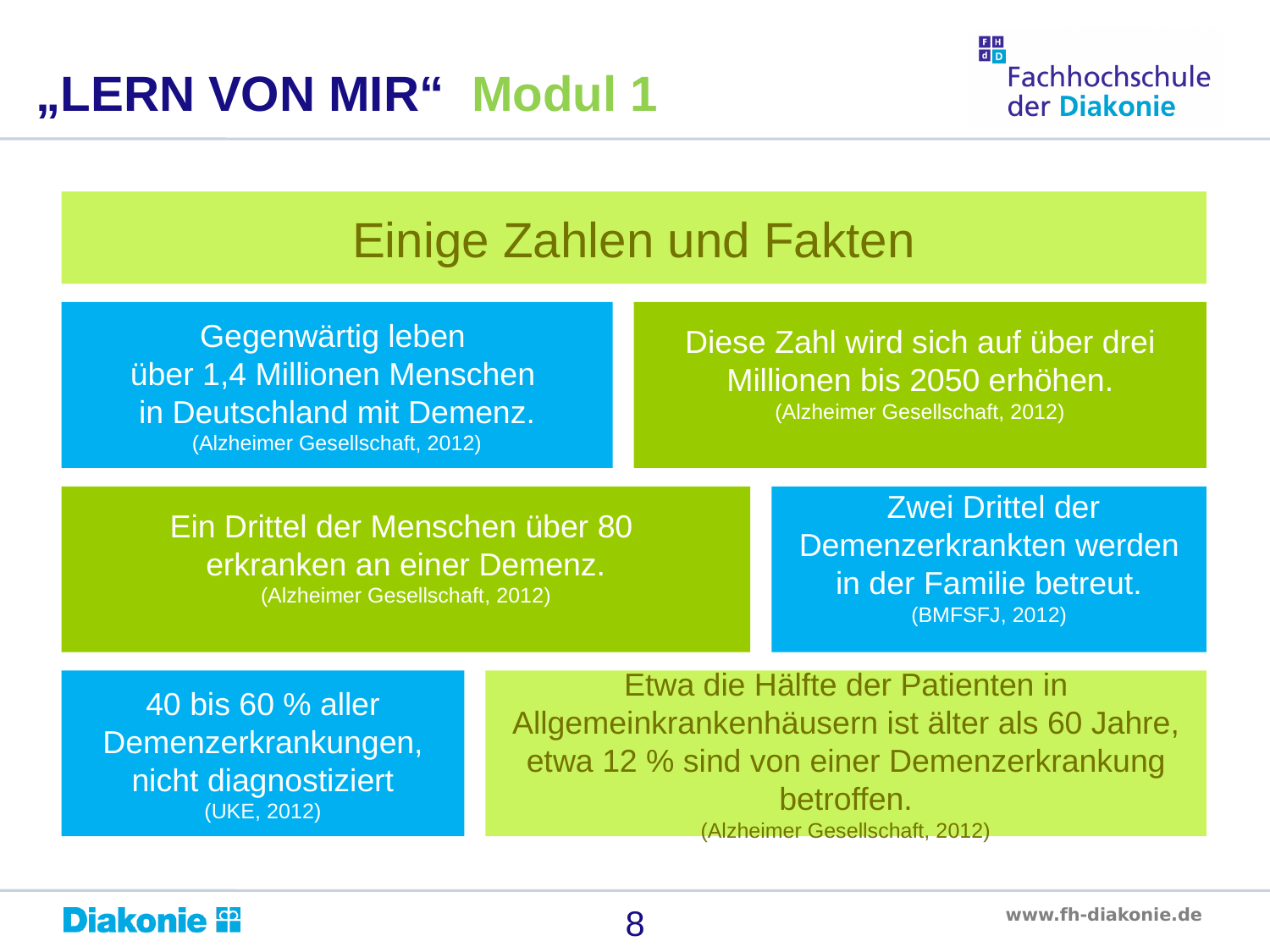

„LERN VON MIR“  Modul 1
Einige Zahlen und Fakten
Gegenwärtig leben
über 1,4 Millionen Menschen
in Deutschland mit Demenz.
(Alzheimer Gesellschaft, 2012)
Diese Zahl wird sich auf über drei Millionen bis 2050 erhöhen.
(Alzheimer Gesellschaft, 2012)

Ein Drittel der Menschen über 80
erkranken an einer Demenz.
(Alzheimer Gesellschaft, 2012)

 Zwei Drittel der Demenzerkrankten werden in der Familie betreut.
(BMFSFJ, 2012)

40 bis 60 % aller Demenzerkrankungen, nicht diagnostiziert
(UKE, 2012)
Etwa die Hälfte der Patienten in Allgemeinkrankenhäusern ist älter als 60 Jahre, etwa 12 % sind von einer Demenzerkrankung betroffen.
(Alzheimer Gesellschaft, 2012)
8